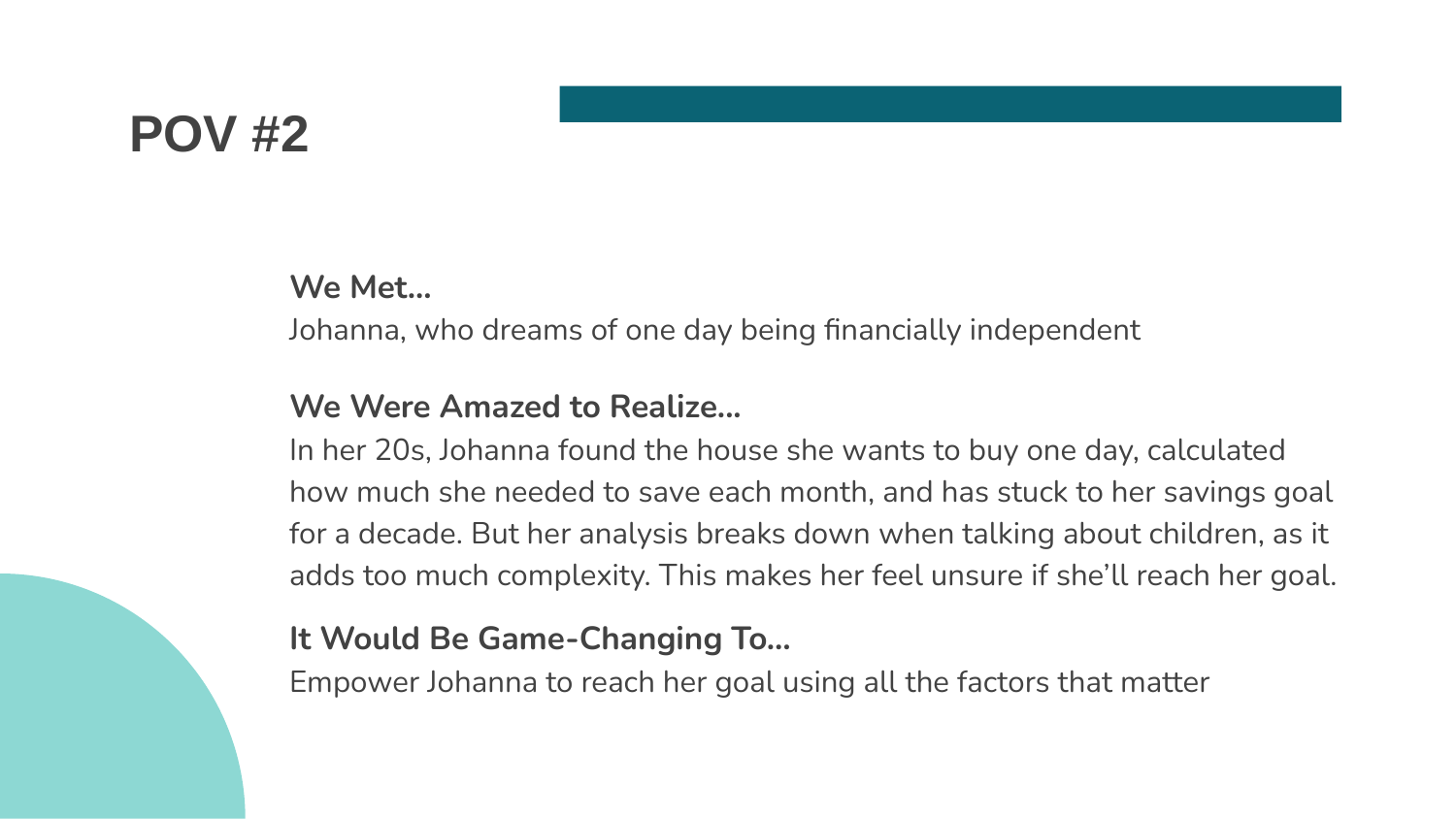

# POV #2
We Met...
Johanna, who dreams of one day being financially independent
We Were Amazed to Realize...
In her 20s, Johanna found the house she wants to buy one day, calculated how much she needed to save each month, and has stuck to her savings goal for a decade. But her analysis breaks down when talking about children, as it adds too much complexity. This makes her feel unsure if she’ll reach her goal.
It Would Be Game-Changing To…
Empower Johanna to reach her goal using all the factors that matter